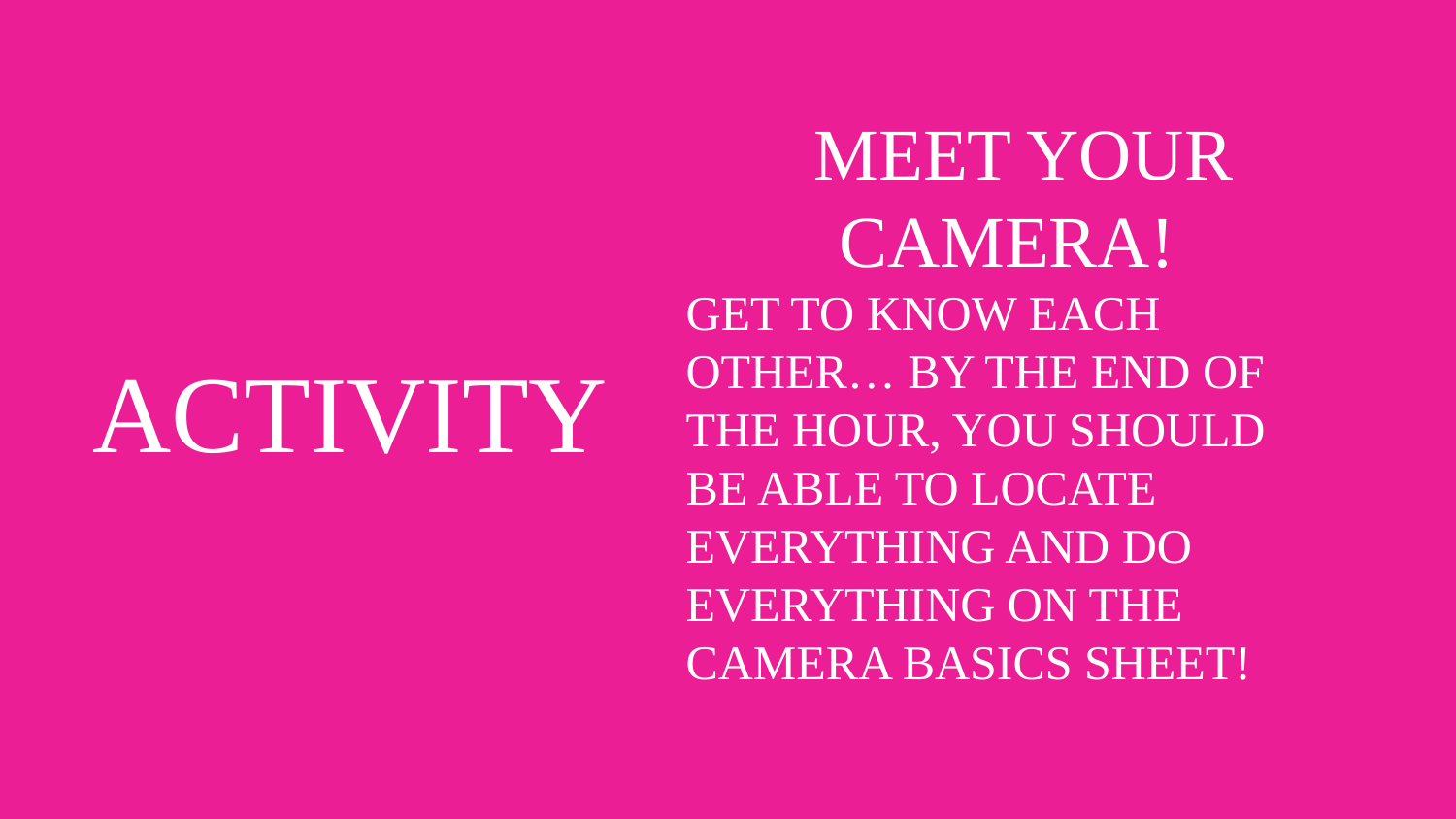

# ACTIVITY
  MEET YOUR CAMERA!
GET TO KNOW EACH OTHER… BY THE END OF THE HOUR, YOU SHOULD BE ABLE TO LOCATE EVERYTHING AND DO EVERYTHING ON THE CAMERA BASICS SHEET!